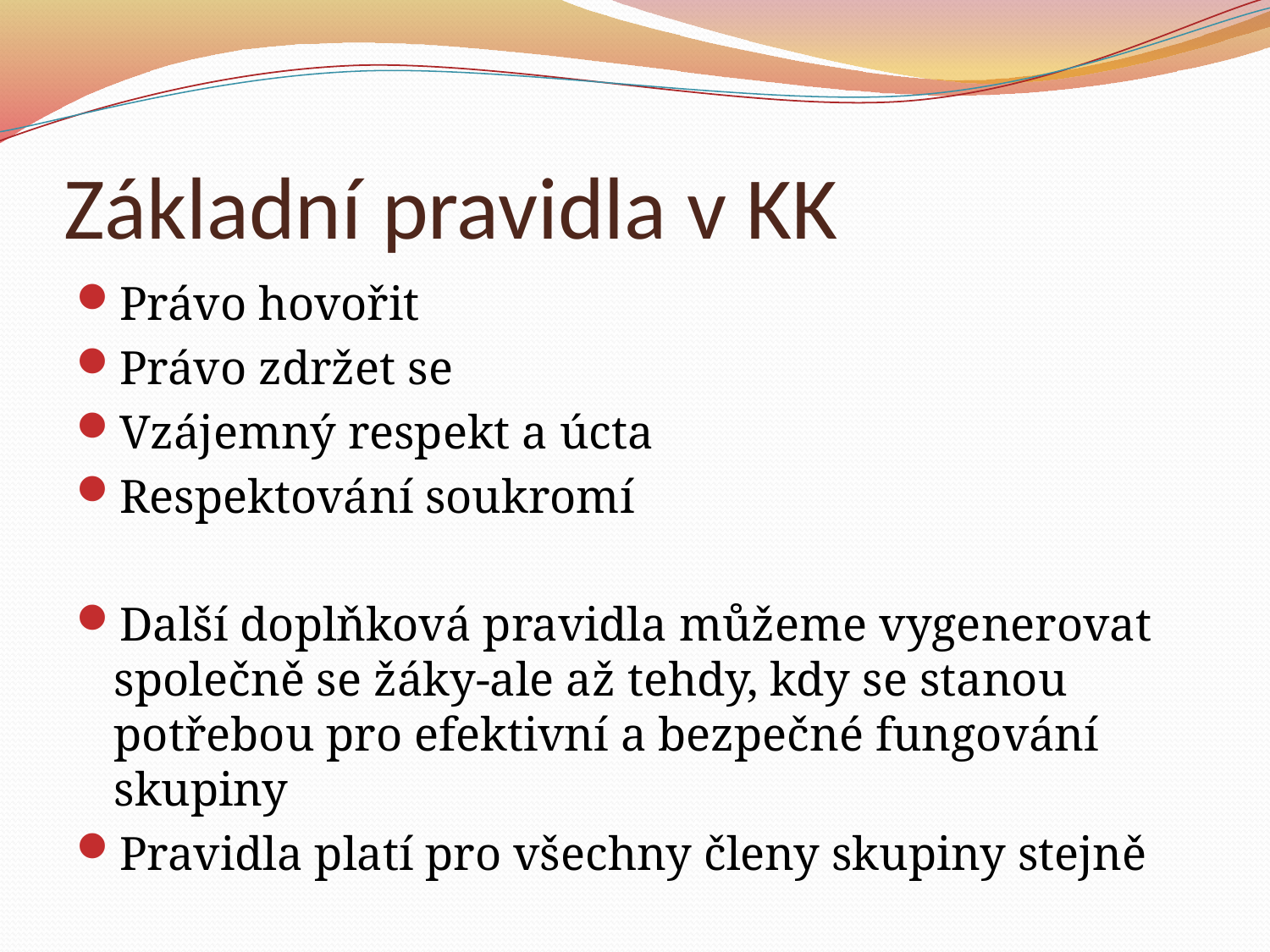

# Základní pravidla v KK
Právo hovořit
Právo zdržet se
Vzájemný respekt a úcta
Respektování soukromí

Další doplňková pravidla můžeme vygenerovat společně se žáky-ale až tehdy, kdy se stanou potřebou pro efektivní a bezpečné fungování skupiny
Pravidla platí pro všechny členy skupiny stejně